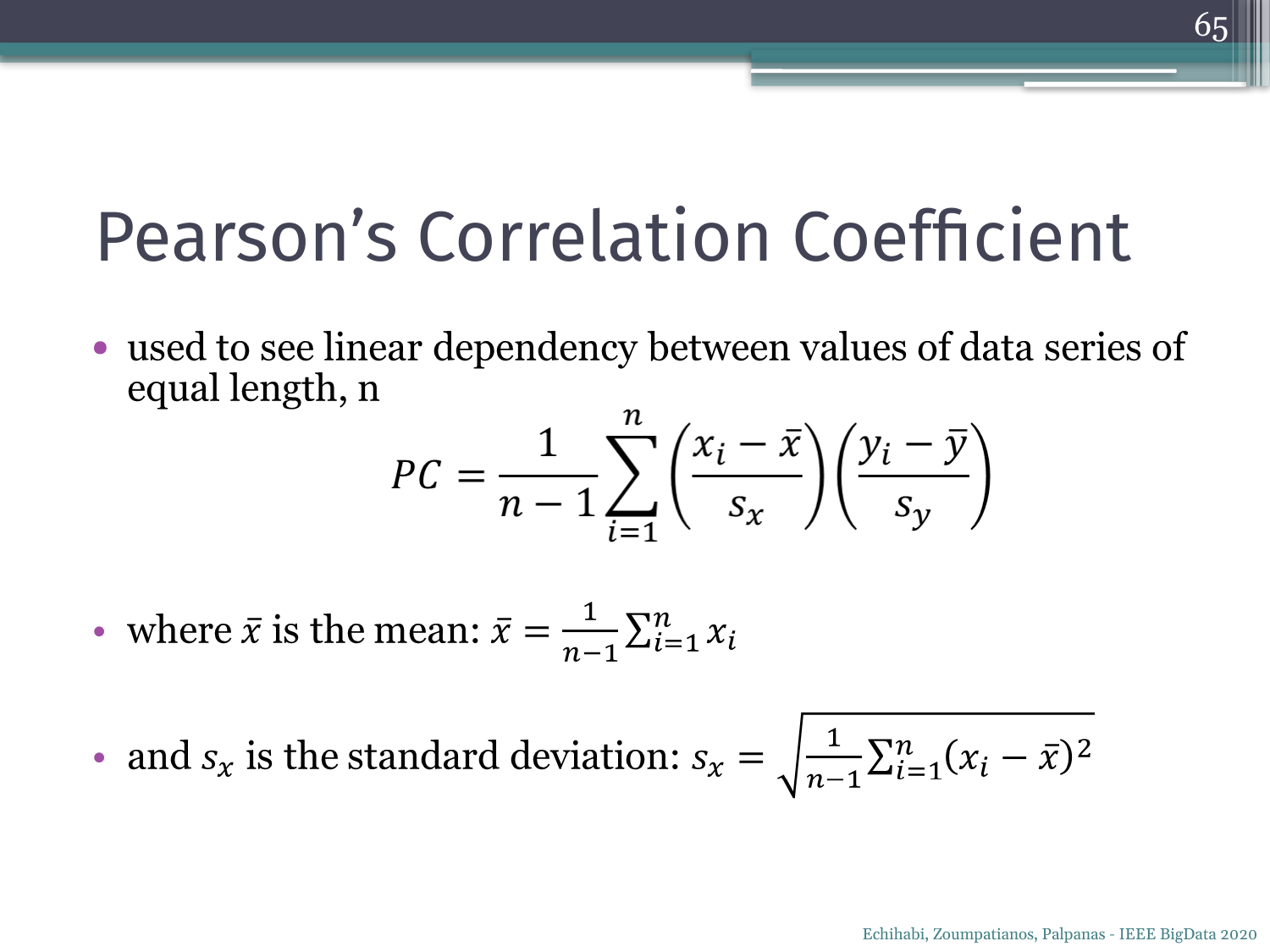

65
# Pearson’s Correlation Coefficient

Echihabi, Zoumpatianos, Palpanas - IEEE BigData 2020